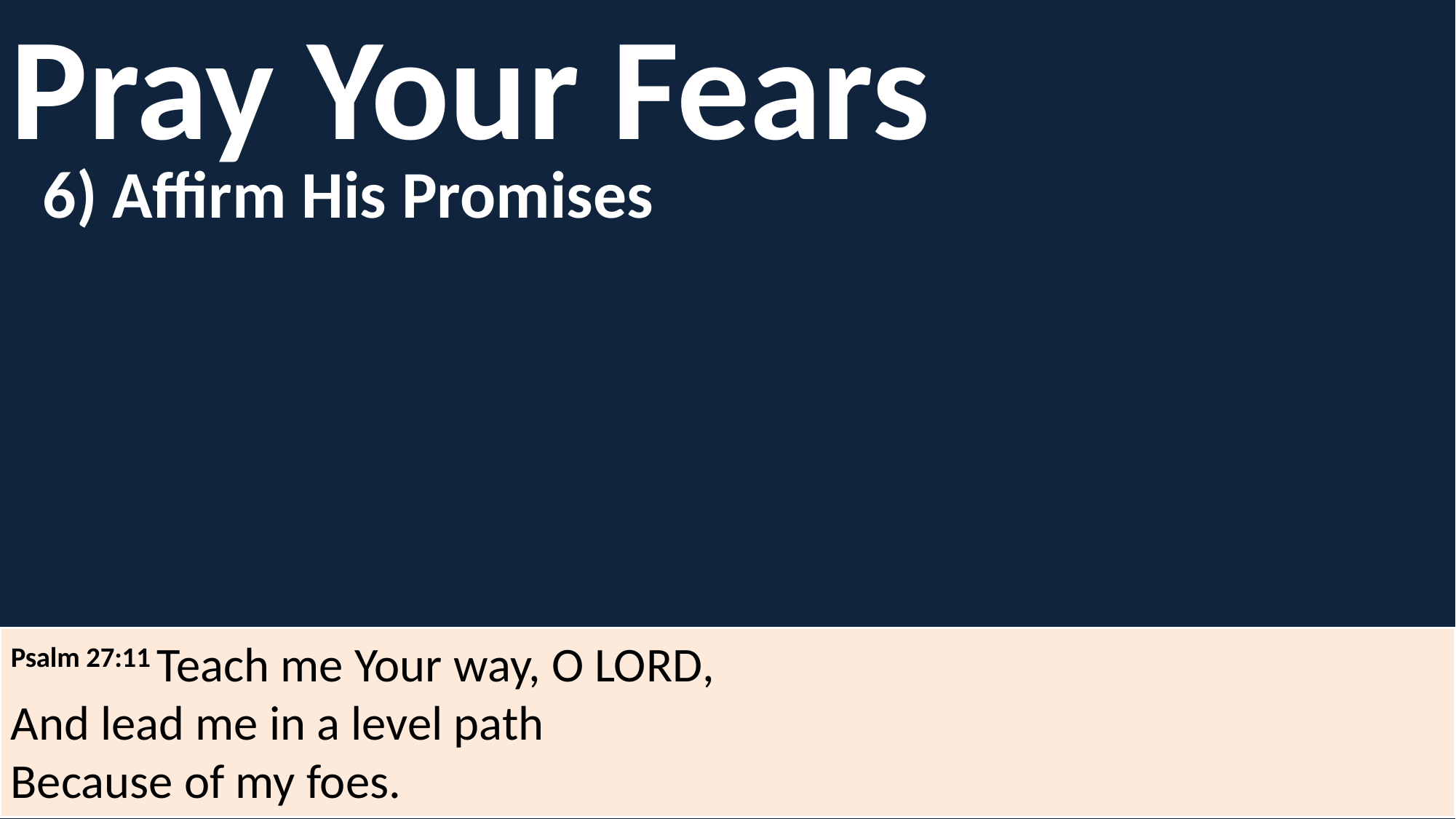

Pray Your Fears
6) Affirm His Promises
Psalm 27:11 Teach me Your way, O Lord,
And lead me in a level path
Because of my foes.